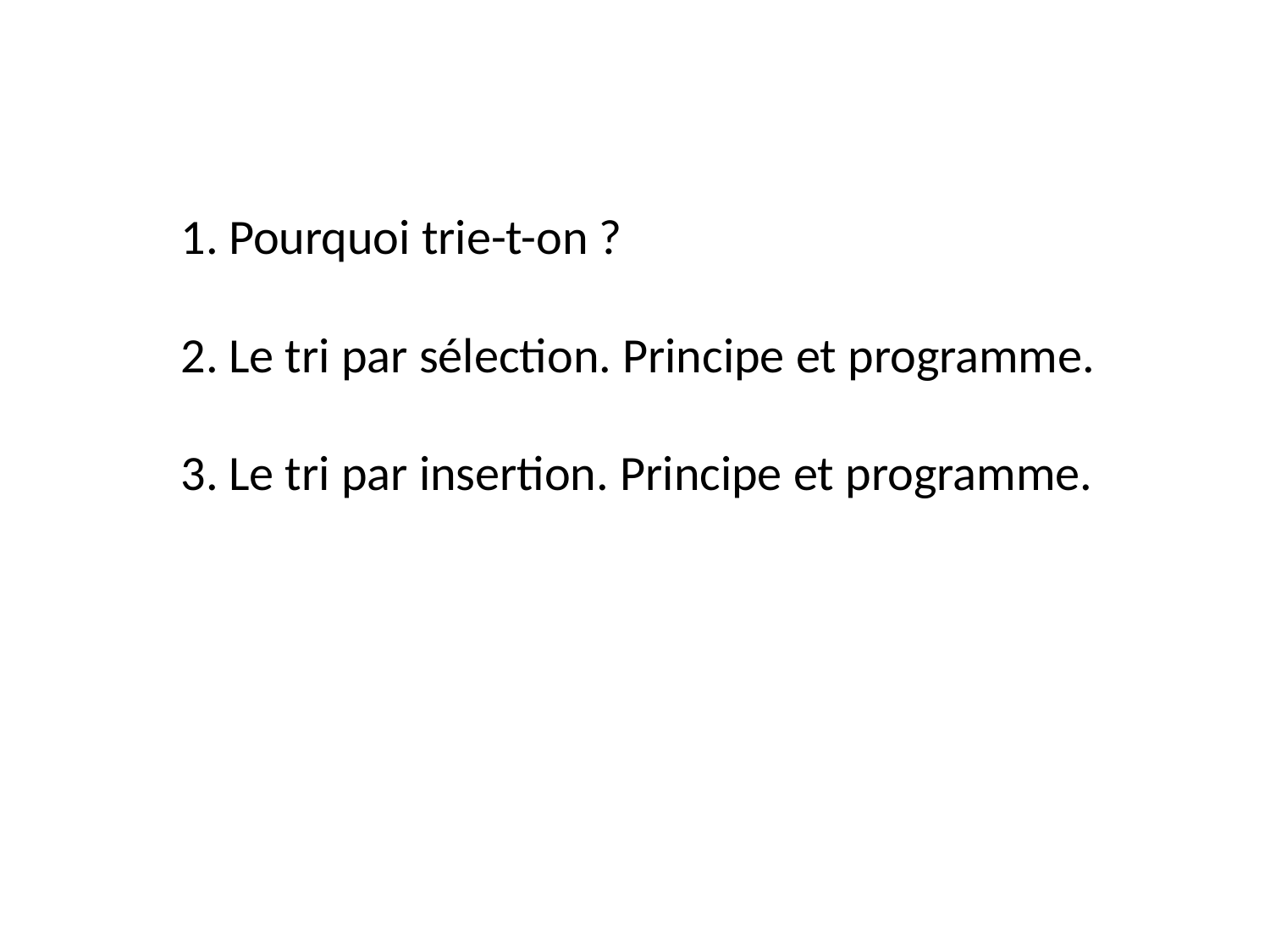

Pourquoi trie-t-on ?

Le tri par sélection. Principe et programme.

Le tri par insertion. Principe et programme.